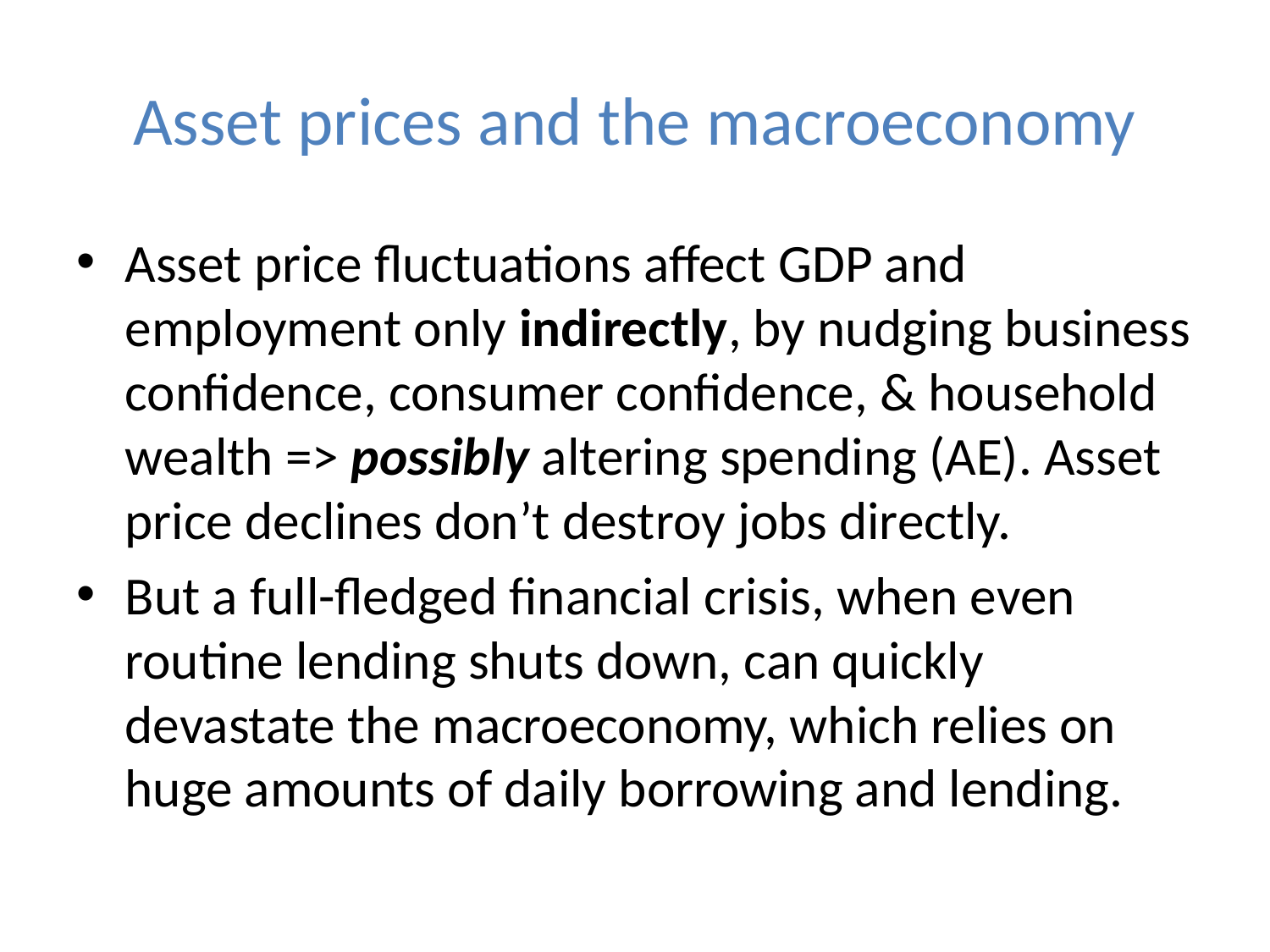

# Asset prices and the macroeconomy
Asset price fluctuations affect GDP and employment only indirectly, by nudging business confidence, consumer confidence, & household wealth => possibly altering spending (AE). Asset price declines don’t destroy jobs directly.
But a full-fledged financial crisis, when even routine lending shuts down, can quickly devastate the macroeconomy, which relies on huge amounts of daily borrowing and lending.